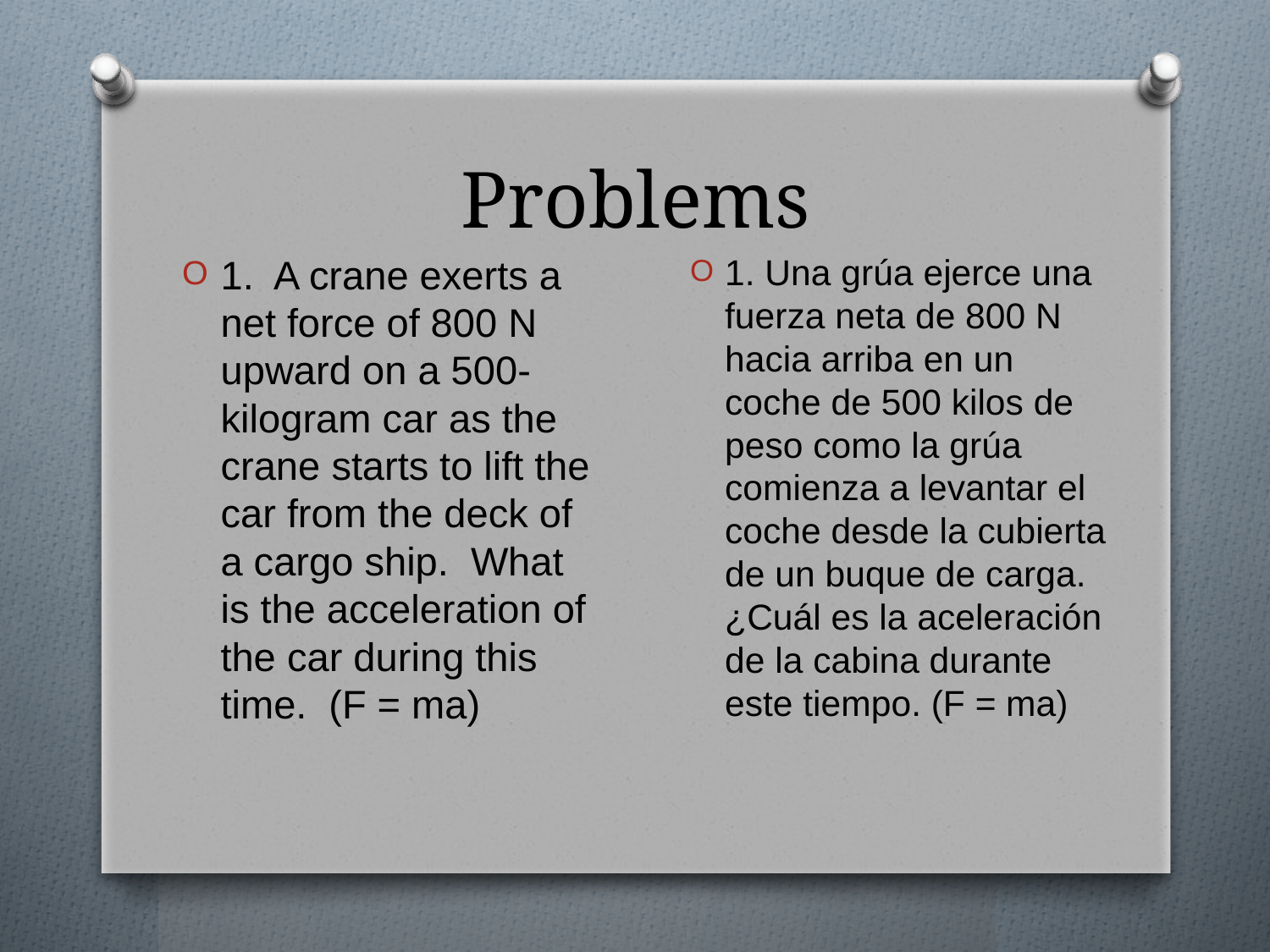

# Problems
1.  A crane exerts a net force of 800 N upward on a 500-kilogram car as the crane starts to lift the car from the deck of a cargo ship.  What is the acceleration of the car during this time.  (F = ma)

1. Una grúa ejerce una fuerza neta de 800 N hacia arriba en un coche de 500 kilos de peso como la grúa comienza a levantar el coche desde la cubierta de un buque de carga. ¿Cuál es la aceleración de la cabina durante este tiempo. (F = ma)